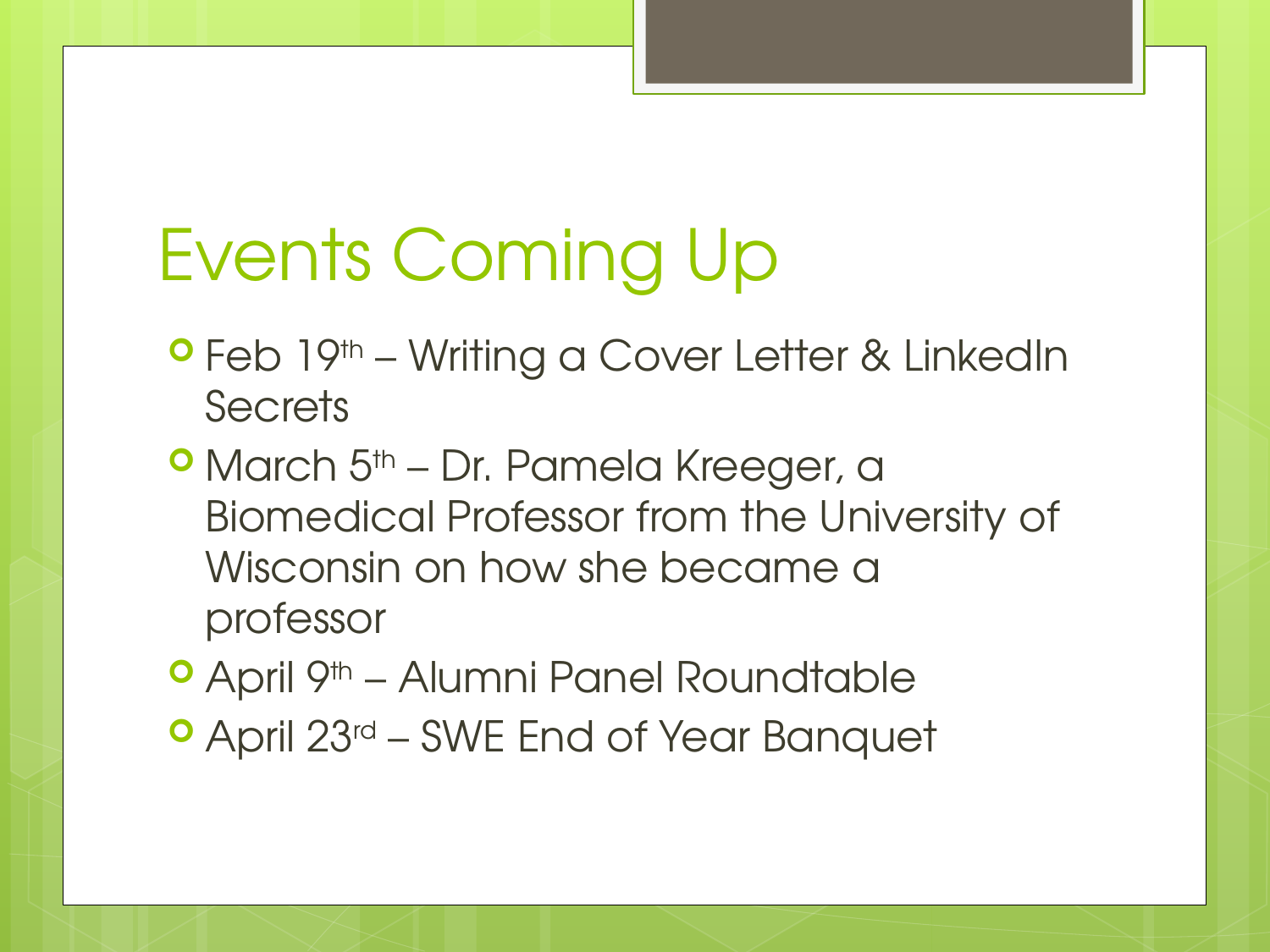

# Events Coming Up
Feb 19th – Writing a Cover Letter & LinkedIn Secrets
March 5th – Dr. Pamela Kreeger, a Biomedical Professor from the University of Wisconsin on how she became a professor
April 9th – Alumni Panel Roundtable
April 23rd – SWE End of Year Banquet